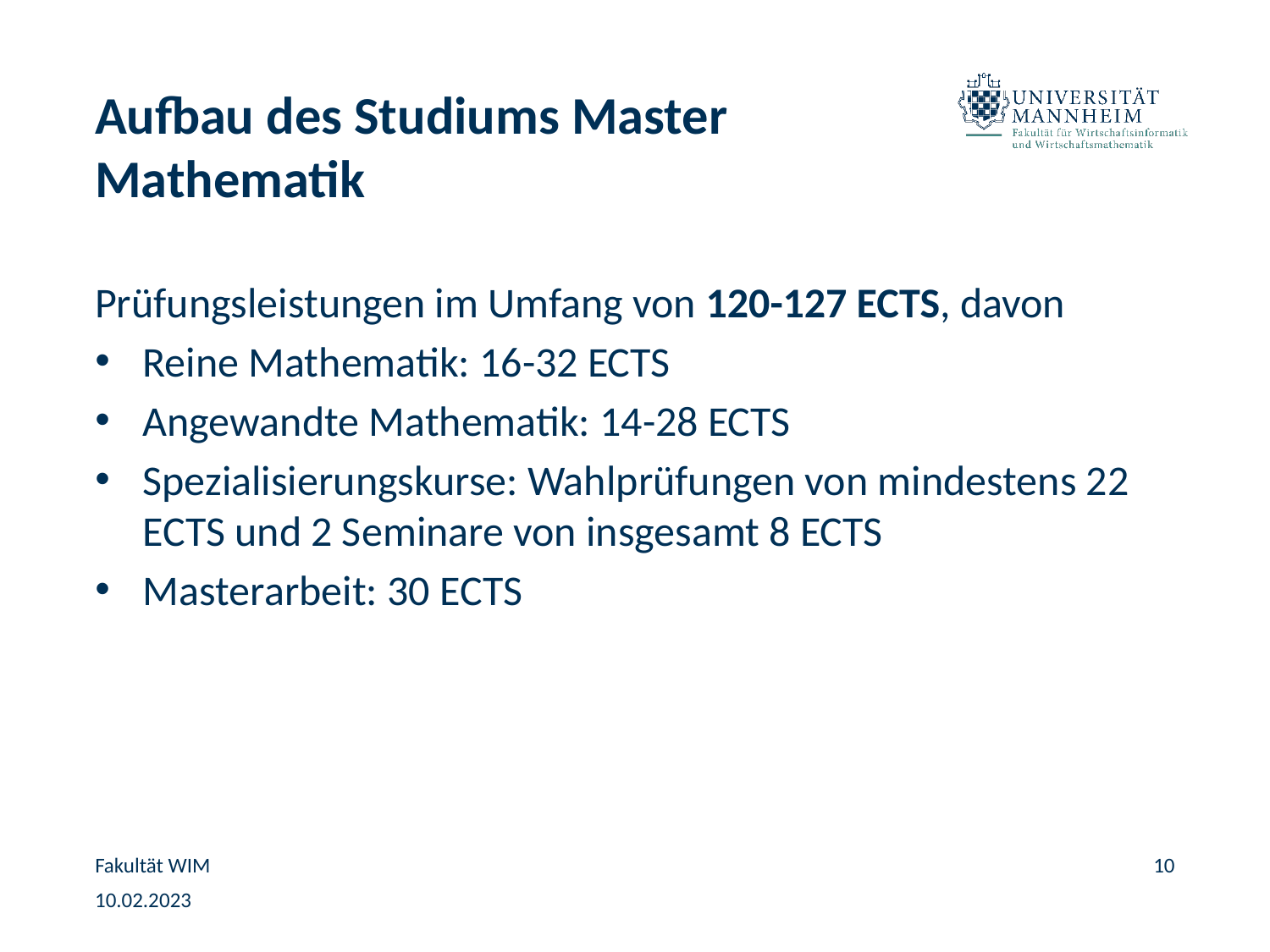

# Aufbau des Studiums Master Mathematik
Prüfungsleistungen im Umfang von 120-127 ECTS, davon
Reine Mathematik: 16-32 ECTS
Angewandte Mathematik: 14-28 ECTS
Spezialisierungskurse: Wahlprüfungen von mindestens 22 ECTS und 2 Seminare von insgesamt 8 ECTS
Masterarbeit: 30 ECTS

Fakultät WIM
10
10.02.2023